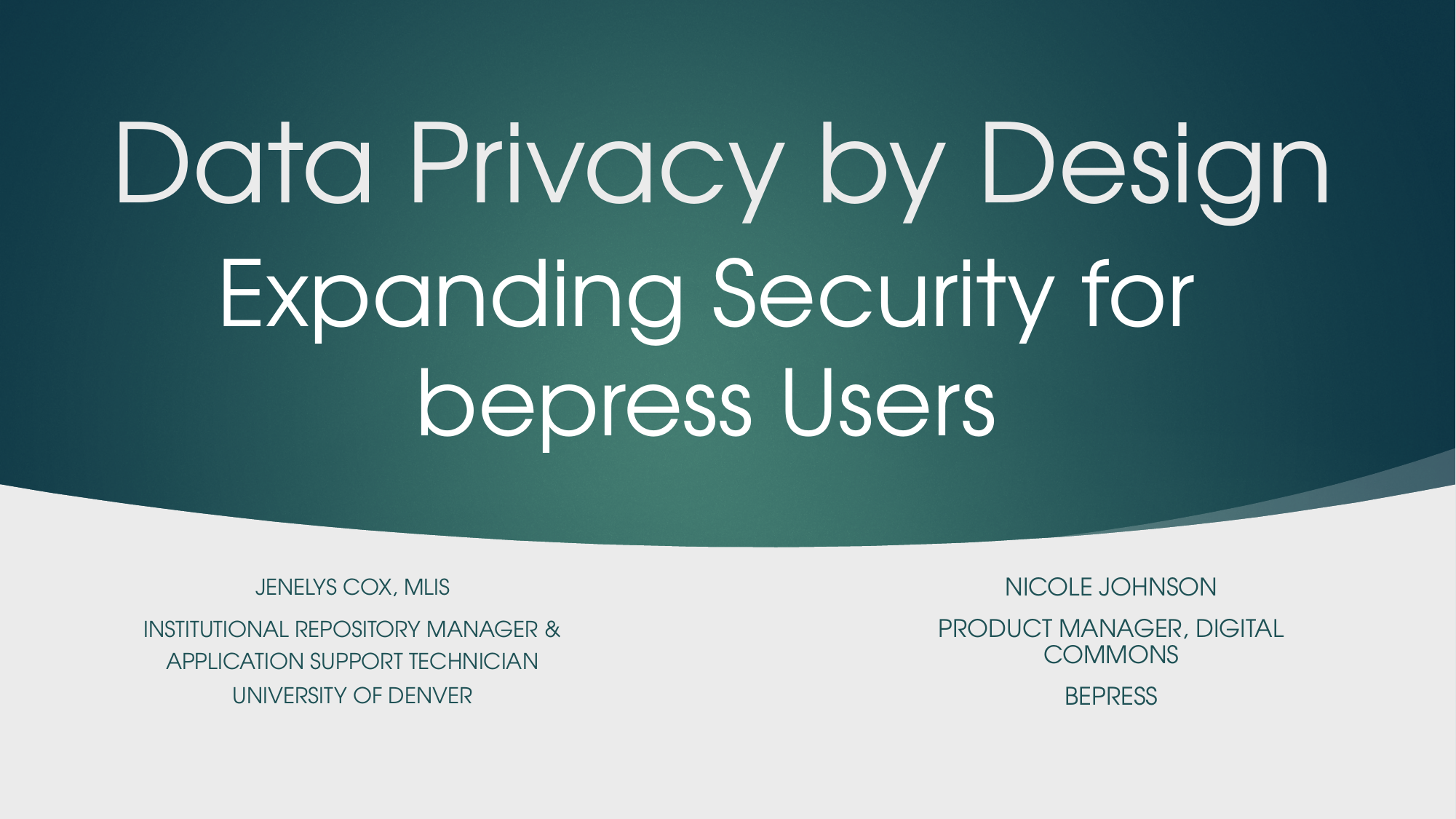

# Data Privacy by Design
Expanding Security for bepress Users

Nicole Johnson
Product Manager, Digital Commons
bepress
Jenelys Cox, MLIS
Institutional Repository Manager & Application Support Technician
University of Denver